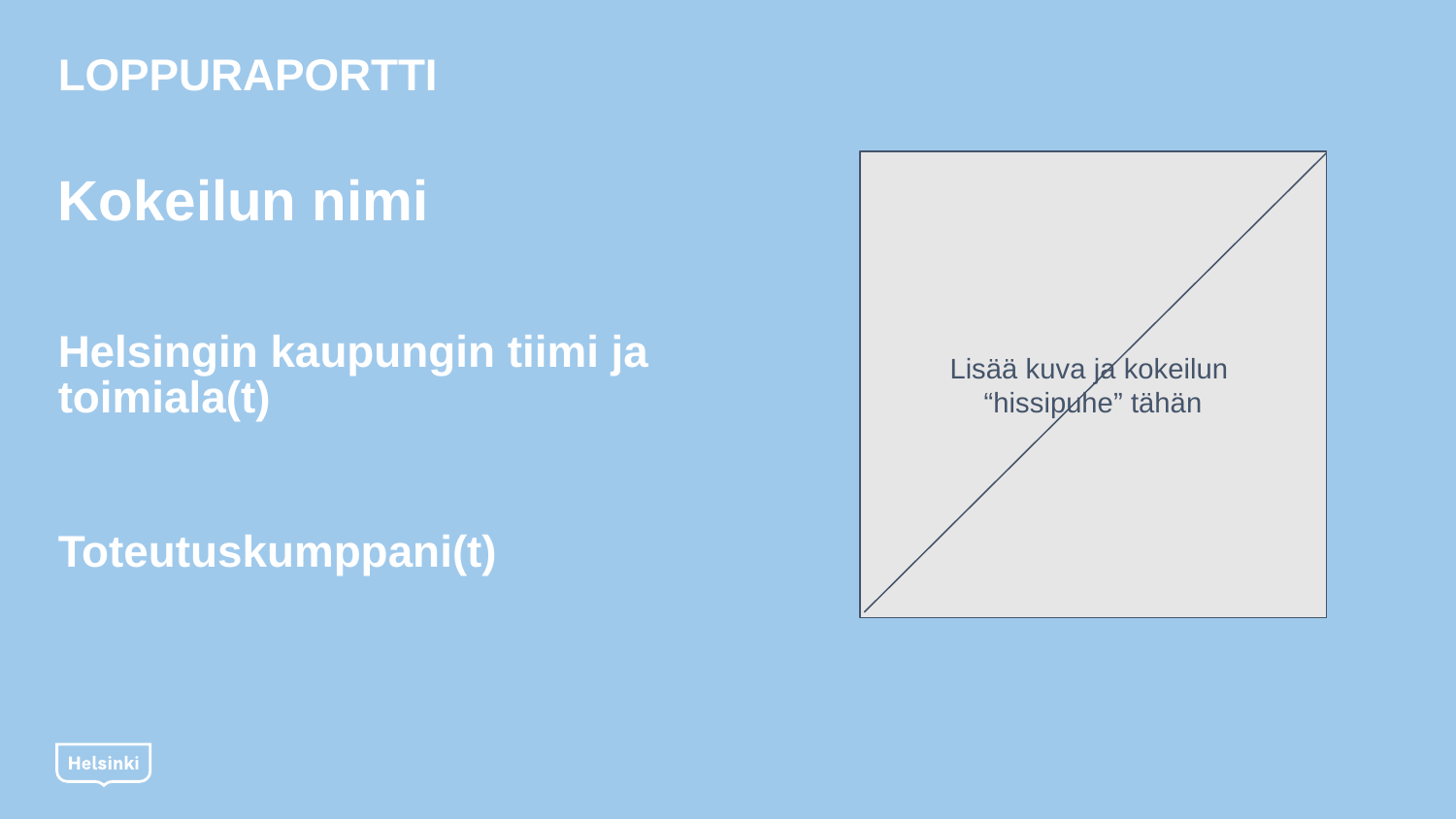

LOPPURAPORTTI
Kokeilun nimi
Helsingin kaupungin tiimi ja toimiala(t)
Toteutuskumppani(t)
Lisää kuva ja kokeilun
“hissipuhe” tähän